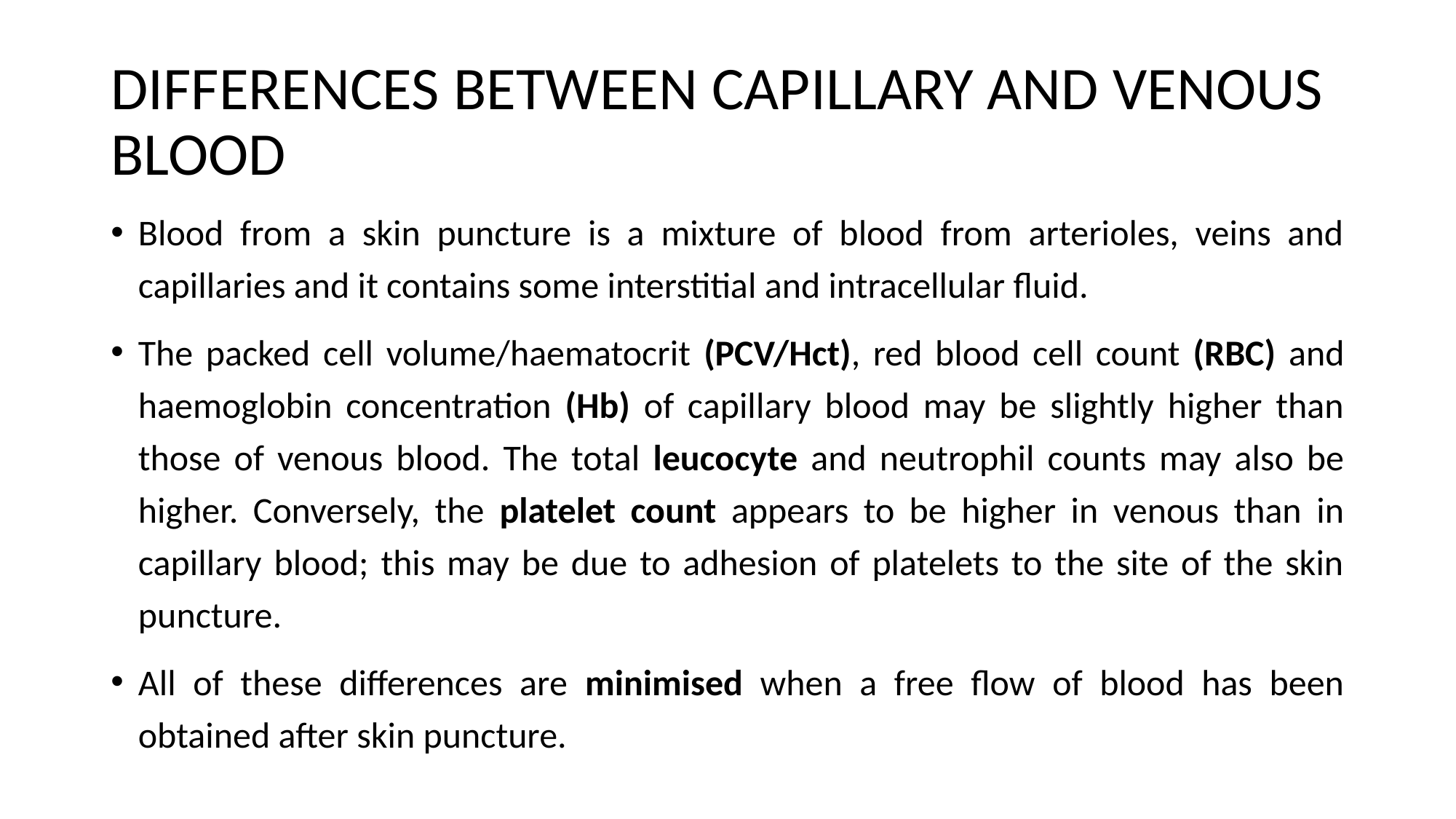

# DIFFERENCES BETWEEN CAPILLARY AND VENOUS BLOOD
Blood from a skin puncture is a mixture of blood from arterioles, veins and capillaries and it contains some interstitial and intracellular fluid.
The packed cell volume/haematocrit (PCV/Hct), red blood cell count (RBC) and haemoglobin concentration (Hb) of capillary blood may be slightly higher than those of venous blood. The total leucocyte and neutrophil counts may also be higher. Conversely, the platelet count appears to be higher in venous than in capillary blood; this may be due to adhesion of platelets to the site of the skin puncture.
All of these differences are minimised when a free flow of blood has been obtained after skin puncture.